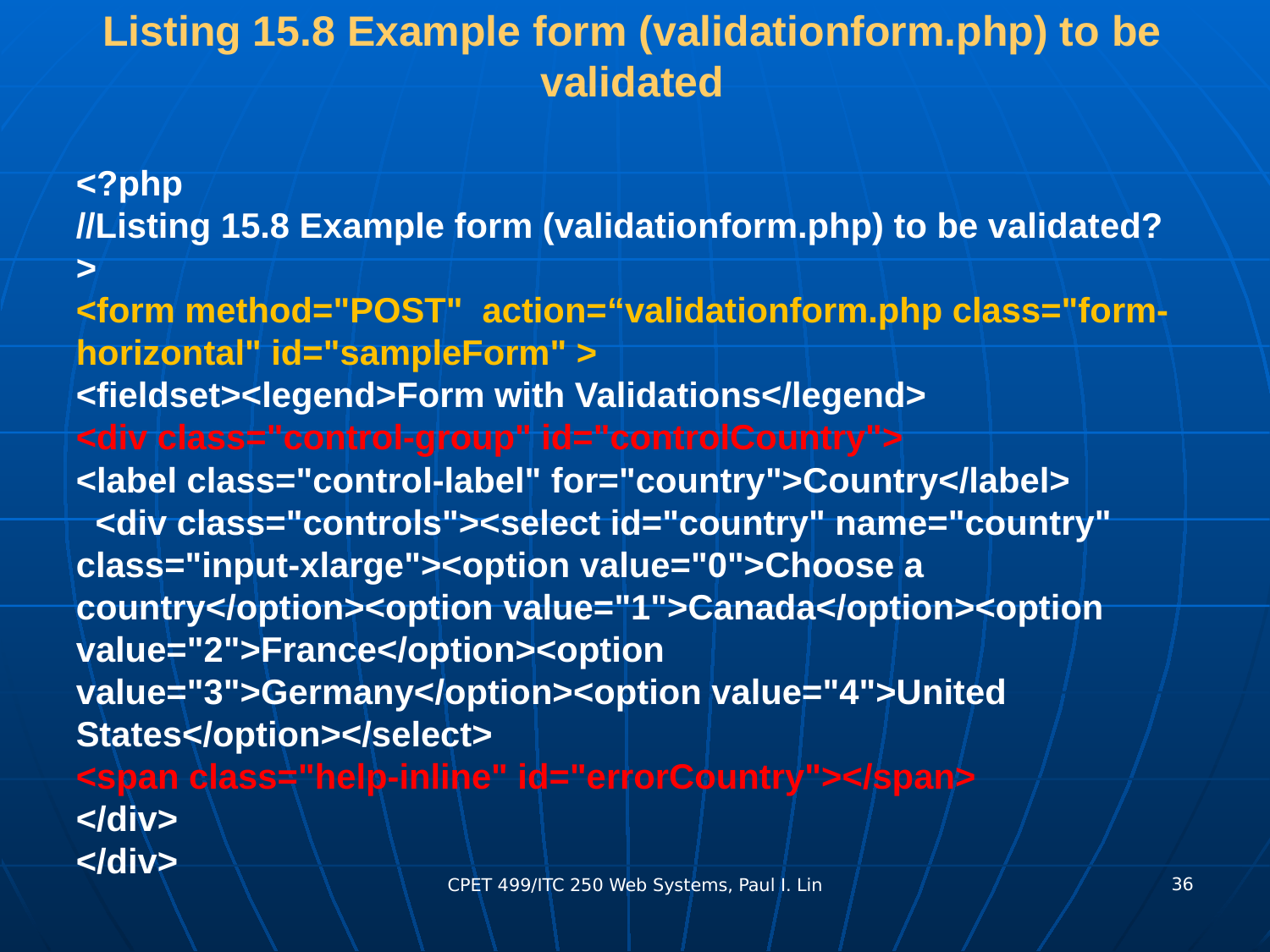

# Listing 15.8 Example form (validationform.php) to be validated

<?php
//Listing 15.8 Example form (validationform.php) to be validated?>
<form method="POST"  action=“validationform.php class="form-horizontal" id="sampleForm" >
<fieldset><legend>Form with Validations</legend>
<div class="control-group" id="controlCountry">
<label class="control-label" for="country">Country</label>
  <div class="controls"><select id="country" name="country" class="input-xlarge"><option value="0">Choose a country</option><option value="1">Canada</option><option value="2">France</option><option value="3">Germany</option><option value="4">United States</option></select>
<span class="help-inline" id="errorCountry"></span>
</div>
</div>
36
CPET 499/ITC 250 Web Systems, Paul I. Lin